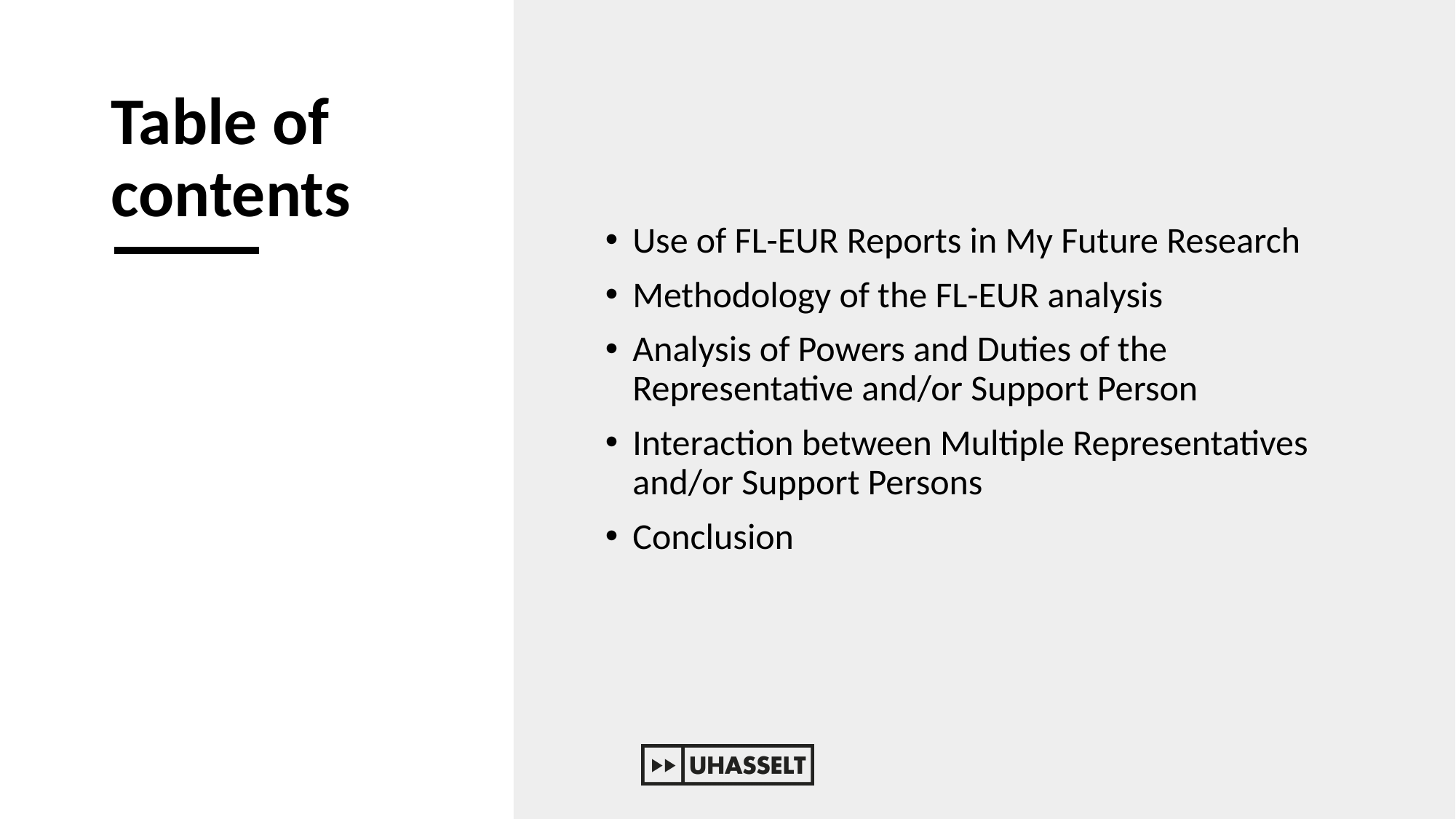

# Table of contents
Use of FL-EUR Reports in My Future Research
Methodology of the FL-EUR analysis
Analysis of Powers and Duties of the Representative and/or Support Person
Interaction between Multiple Representatives and/or Support Persons
Conclusion